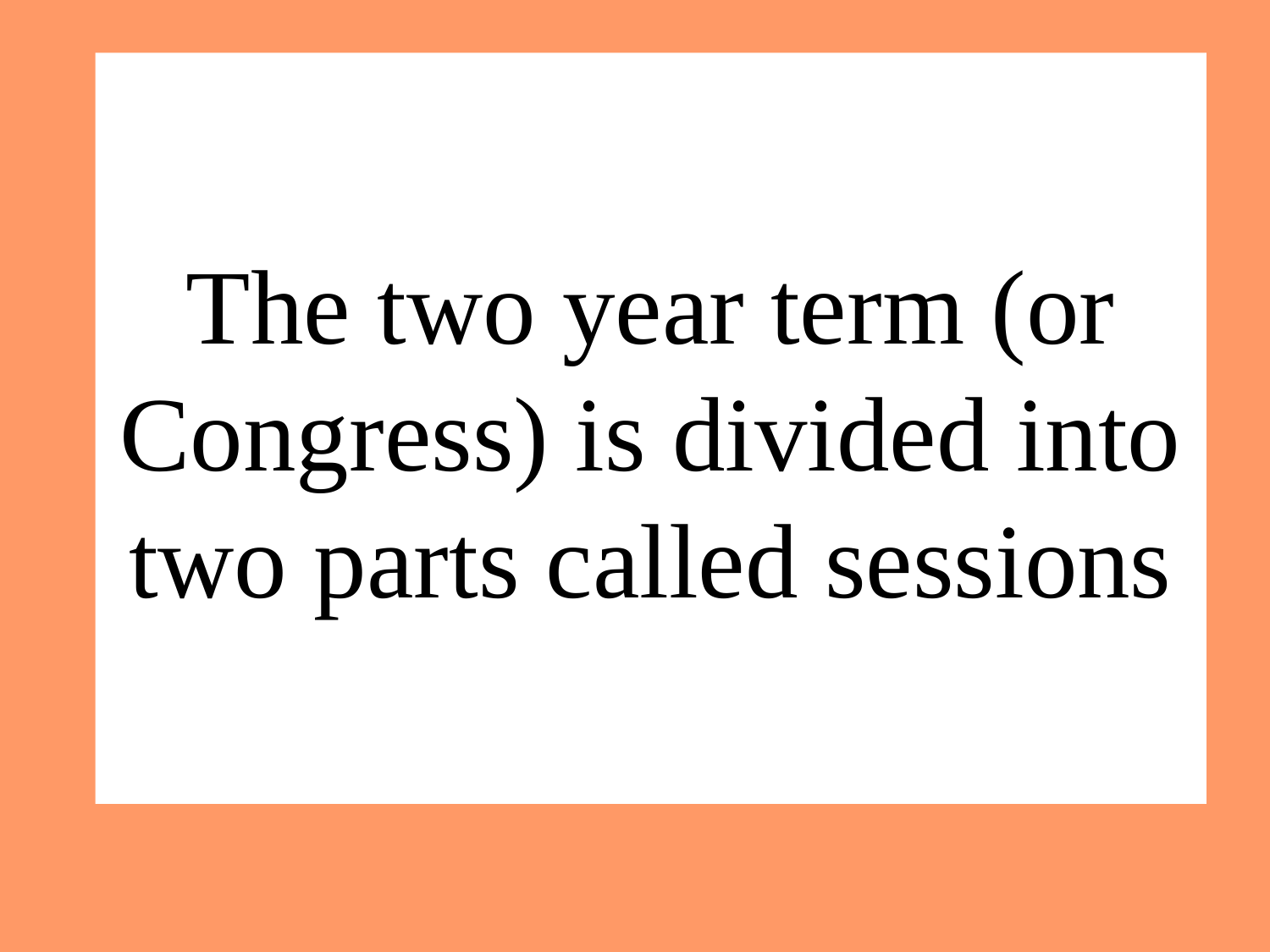

# The two year term (or Congress) is divided into two parts called sessions